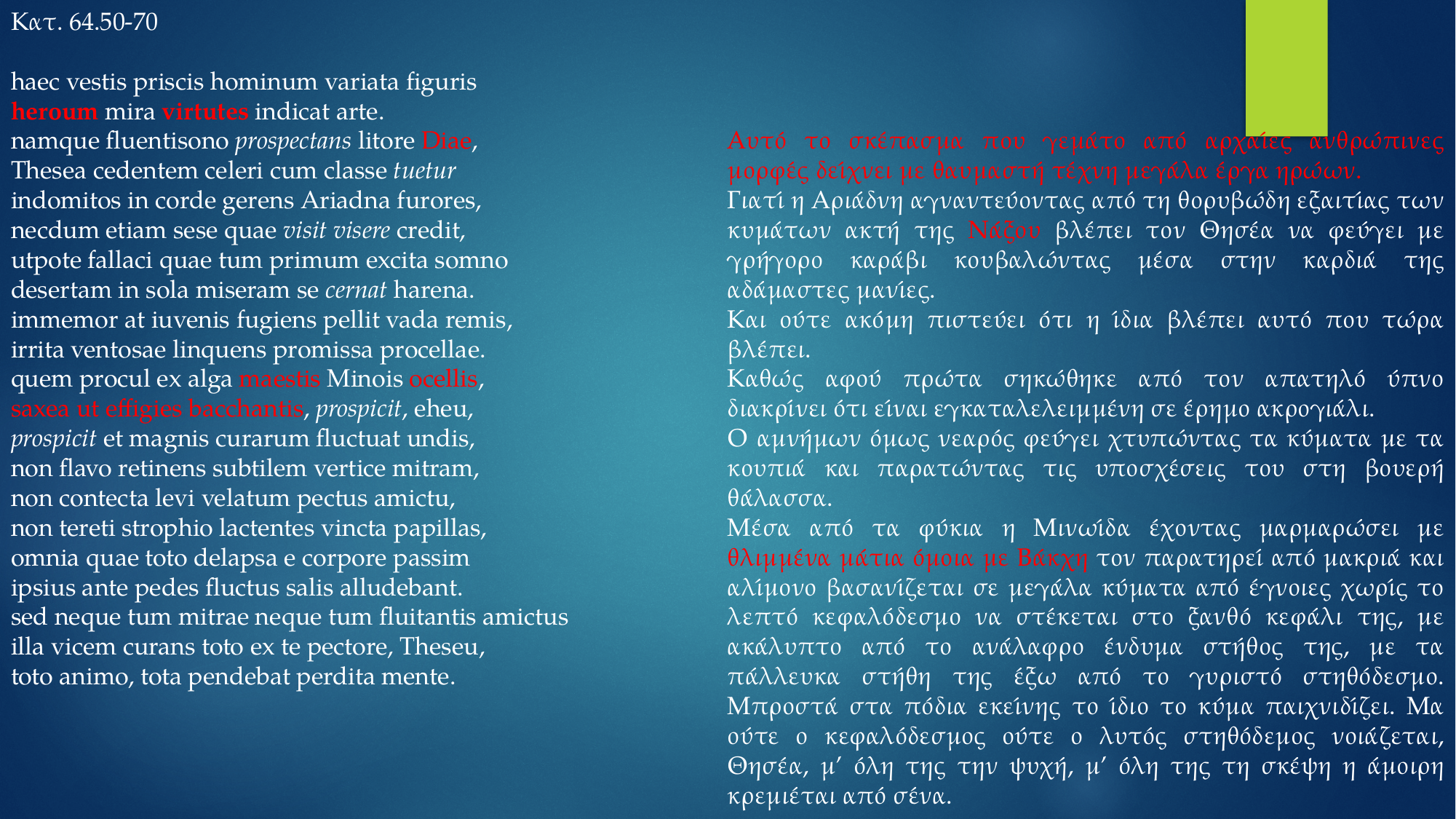

Κατ. 64.50-70

haec vestis priscis hominum variata figuris
heroum mira virtutes indicat arte.
namque fluentisono prospectans litore Diae,
Thesea cedentem celeri cum classe tuetur
indomitos in corde gerens Ariadna furores,
necdum etiam sese quae visit visere credit,
utpote fallaci quae tum primum excita somno
desertam in sola miseram se cernat harena.
immemor at iuvenis fugiens pellit vada remis,
irrita ventosae linquens promissa procellae.
quem procul ex alga maestis Minois ocellis,
saxea ut effigies bacchantis, prospicit, eheu,
prospicit et magnis curarum fluctuat undis,
non flavo retinens subtilem vertice mitram,
non contecta levi velatum pectus amictu,
non tereti strophio lactentes vincta papillas,
omnia quae toto delapsa e corpore passim
ipsius ante pedes fluctus salis alludebant.
sed neque tum mitrae neque tum fluitantis amictus
illa vicem curans toto ex te pectore, Theseu,
toto animo, tota pendebat perdita mente.

Αυτό το σκέπασμα που γεμάτο από αρχαίες ανθρώπινες μορφές δείχνει με θαυμαστή τέχνη μεγάλα έργα ηρώων.
Γιατί η Αριάδνη αγναντεύοντας από τη θορυβώδη εξαιτίας των κυμάτων ακτή της Νάξου βλέπει τον Θησέα να φεύγει με γρήγορο καράβι κουβαλώντας μέσα στην καρδιά της αδάμαστες μανίες.
Και ούτε ακόμη πιστεύει ότι η ίδια βλέπει αυτό που τώρα βλέπει.
Καθώς αφού πρώτα σηκώθηκε από τον απατηλό ύπνο διακρίνει ότι είναι εγκαταλελειμμένη σε έρημο ακρογιάλι.
Ο αμνήμων όμως νεαρός φεύγει χτυπώντας τα κύματα με τα κουπιά και παρατώντας τις υποσχέσεις του στη βουερή θάλασσα.
Μέσα από τα φύκια η Μινωίδα έχοντας μαρμαρώσει με θλιμμένα μάτια όμοια με Βάκχη τον παρατηρεί από μακριά και αλίμονο βασανίζεται σε μεγάλα κύματα από έγνοιες χωρίς το λεπτό κεφαλόδεσμο να στέκεται στο ξανθό κεφάλι της, με ακάλυπτο από το ανάλαφρο ένδυμα στήθος της, με τα πάλλευκα στήθη της έξω από το γυριστό στηθόδεσμο. Μπροστά στα πόδια εκείνης το ίδιο το κύμα παιχνιδίζει. Μα ούτε ο κεφαλόδεσμος ούτε ο λυτός στηθόδεμος νοιάζεται, Θησέα, μ’ όλη της την ψυχή, μ’ όλη της τη σκέψη η άμοιρη κρεμιέται από σένα.